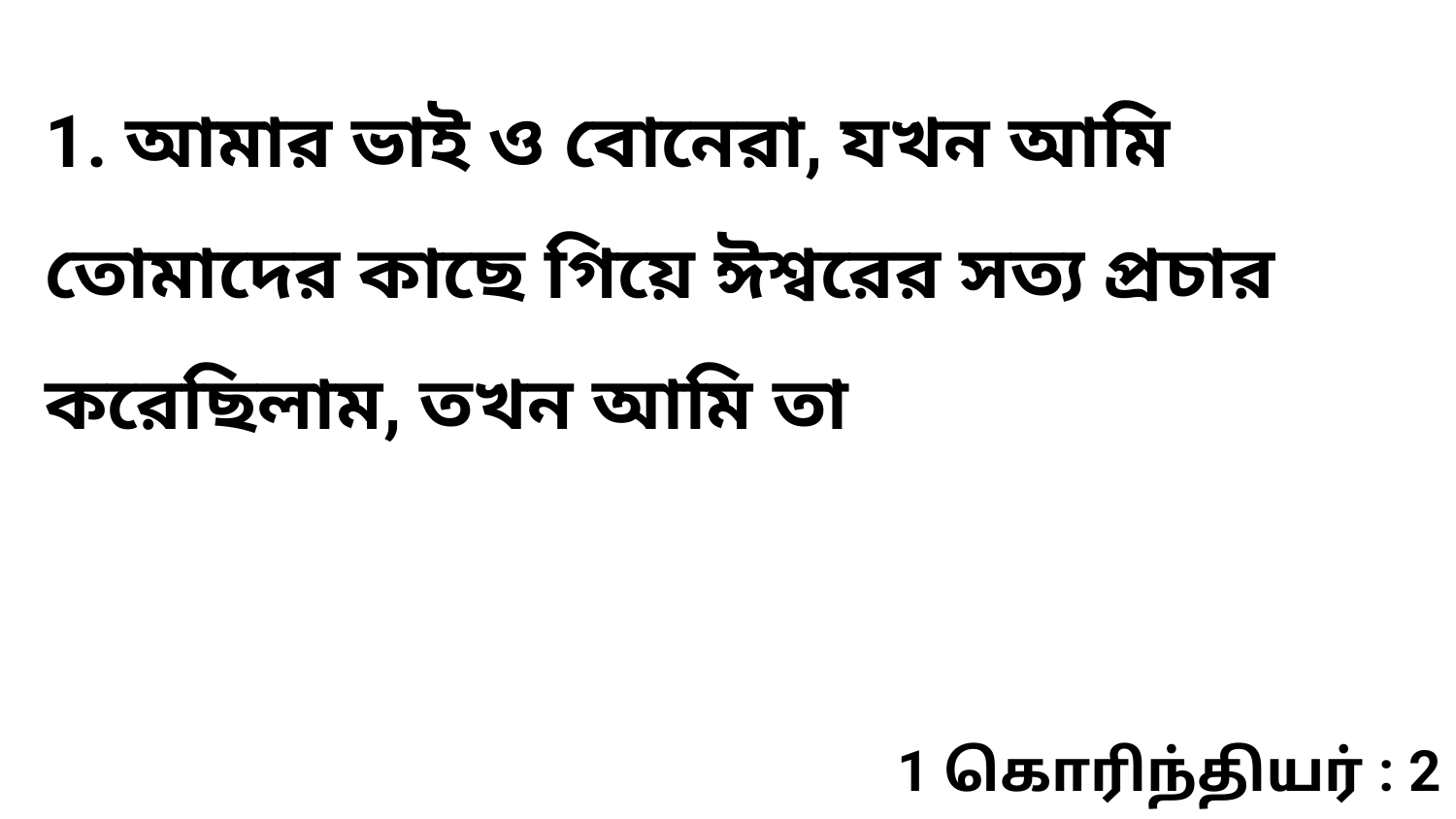

1. আমার ভাই ও বোনেরা, যখন আমি তোমাদের কাছে গিয়ে ঈশ্বরের সত্য প্রচার করেছিলাম, তখন আমি তা
1 கொரிந்தியர் : 2